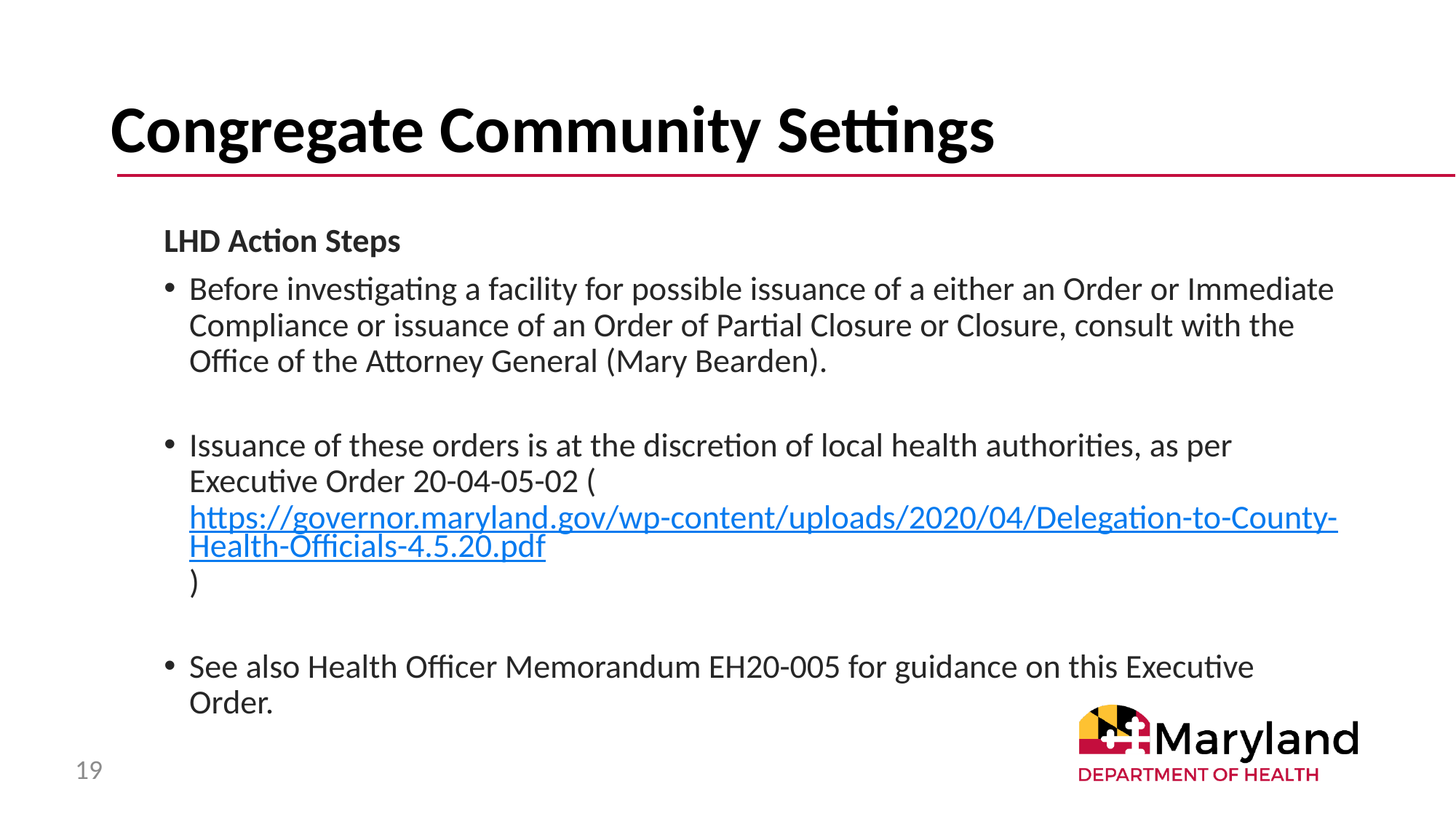

# Congregate Community Settings
LHD Action Steps
Before investigating a facility for possible issuance of a either an Order or Immediate Compliance or issuance of an Order of Partial Closure or Closure, consult with the Office of the Attorney General (Mary Bearden).
Issuance of these orders is at the discretion of local health authorities, as per Executive Order 20-04-05-02 (https://governor.maryland.gov/wp-content/uploads/2020/04/Delegation-to-County-Health-Officials-4.5.20.pdf)
See also Health Officer Memorandum EH20-005 for guidance on this Executive Order.

19